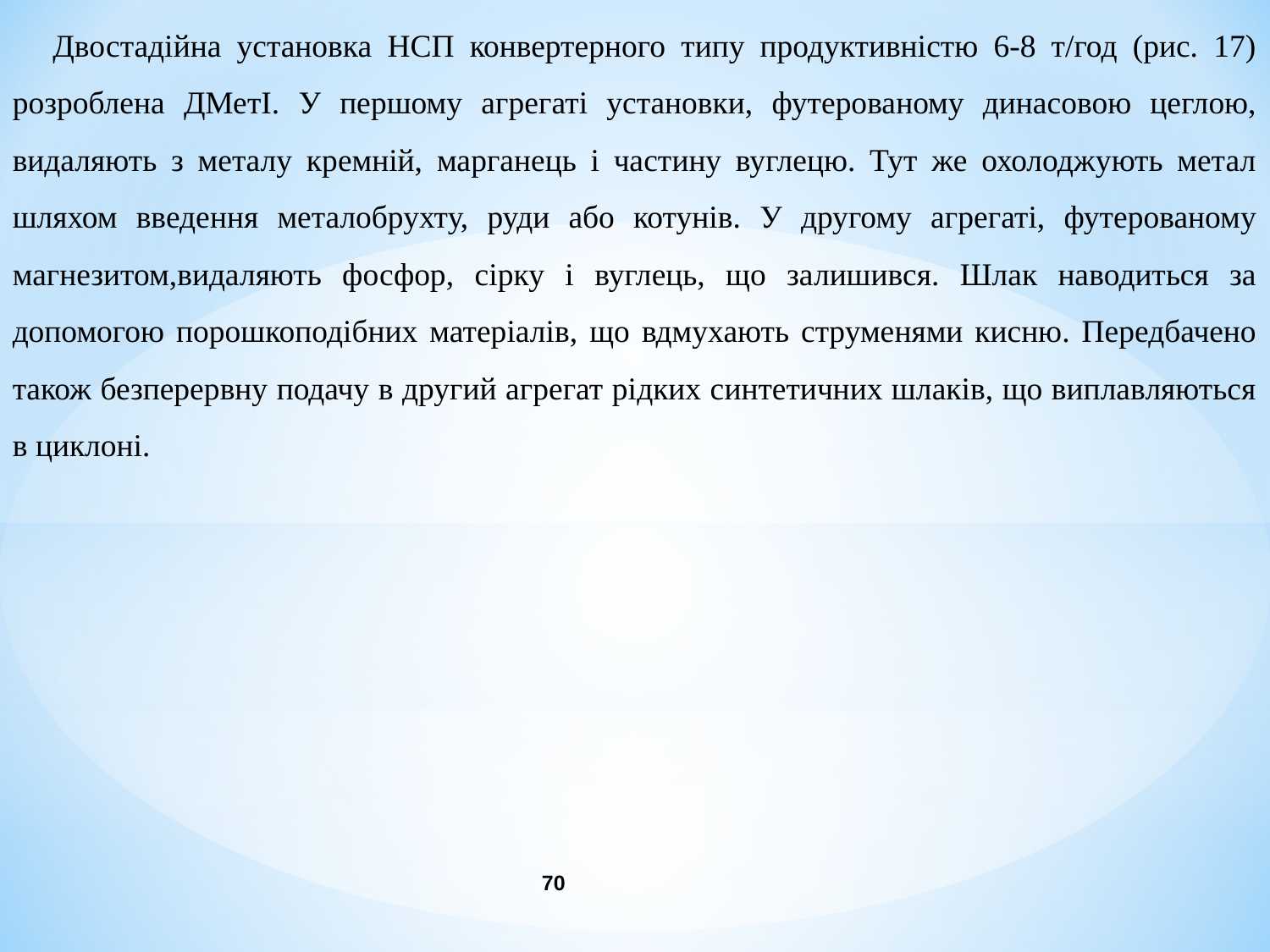

Двостадійна установка НСП конвертерного типу продуктивністю 6-8 т/год (рис. 17) розроблена ДМетІ. У першому агрегаті установки, футерованому динасовою цеглою, видаляють з металу кремній, марганець і частину вуглецю. Тут же охолоджують метал шляхом введення металобрухту, руди або котунів. У другому агрегаті, футерованому магнезитом,видаляють фосфор, сірку і вуглець, що залишився. Шлак наводиться за допомогою порошкоподібних матеріалів, що вдмухають струменями кисню. Передбачено також безперервну подачу в другий агрегат рідких синтетичних шлаків, що виплавляються в циклоні.

70